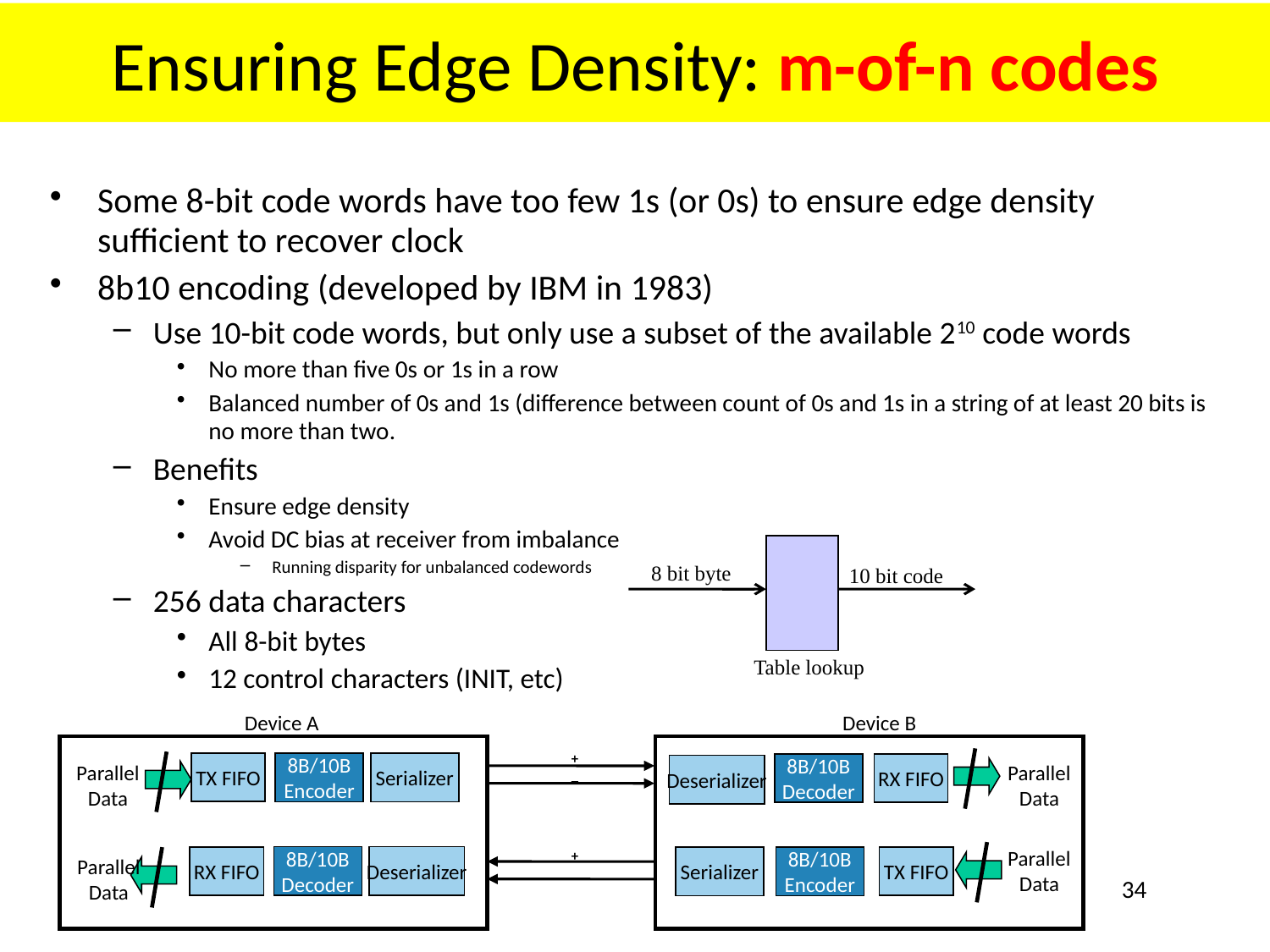

# Ensuring Edge Density: m-of-n codes

Some 8-bit code words have too few 1s (or 0s) to ensure edge density sufficient to recover clock
8b10 encoding (developed by IBM in 1983)
Use 10-bit code words, but only use a subset of the available 210 code words
No more than five 0s or 1s in a row
Balanced number of 0s and 1s (difference between count of 0s and 1s in a string of at least 20 bits is no more than two.
Benefits
Ensure edge density
Avoid DC bias at receiver from imbalance
Running disparity for unbalanced codewords
256 data characters
All 8-bit bytes
12 control characters (INIT, etc)

8 bit byte
10 bit code

Table lookup
Device A
Device B

+
_

Parallel
Data
8B/10B
Encoder
Serializer
Parallel
Data
TX FIFO
8B/10B
Decoder
RX FIFO
Deserializer

Parallel
Data
+
_

8B/10B
Decoder
Deserializer
RX FIFO
Parallel
Data
Serializer
8B/10B
Encoder

TX FIFO

34